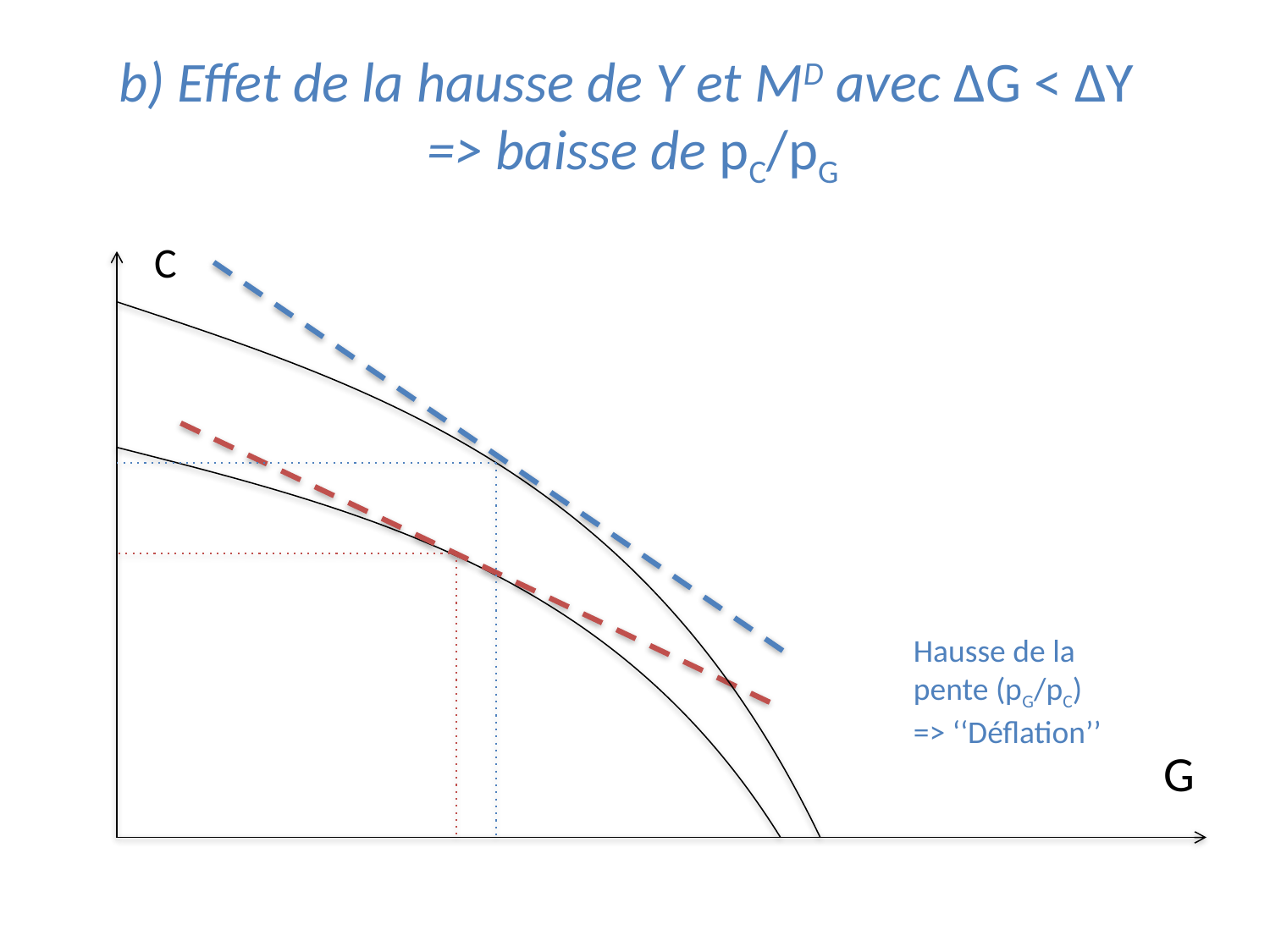

# b) Effet de la hausse de Y et MD avec ΔG < ΔY => baisse de pC/pG
  C

Hausse de la pente (pG/pC)
=> ‘‘Déflation’’

G